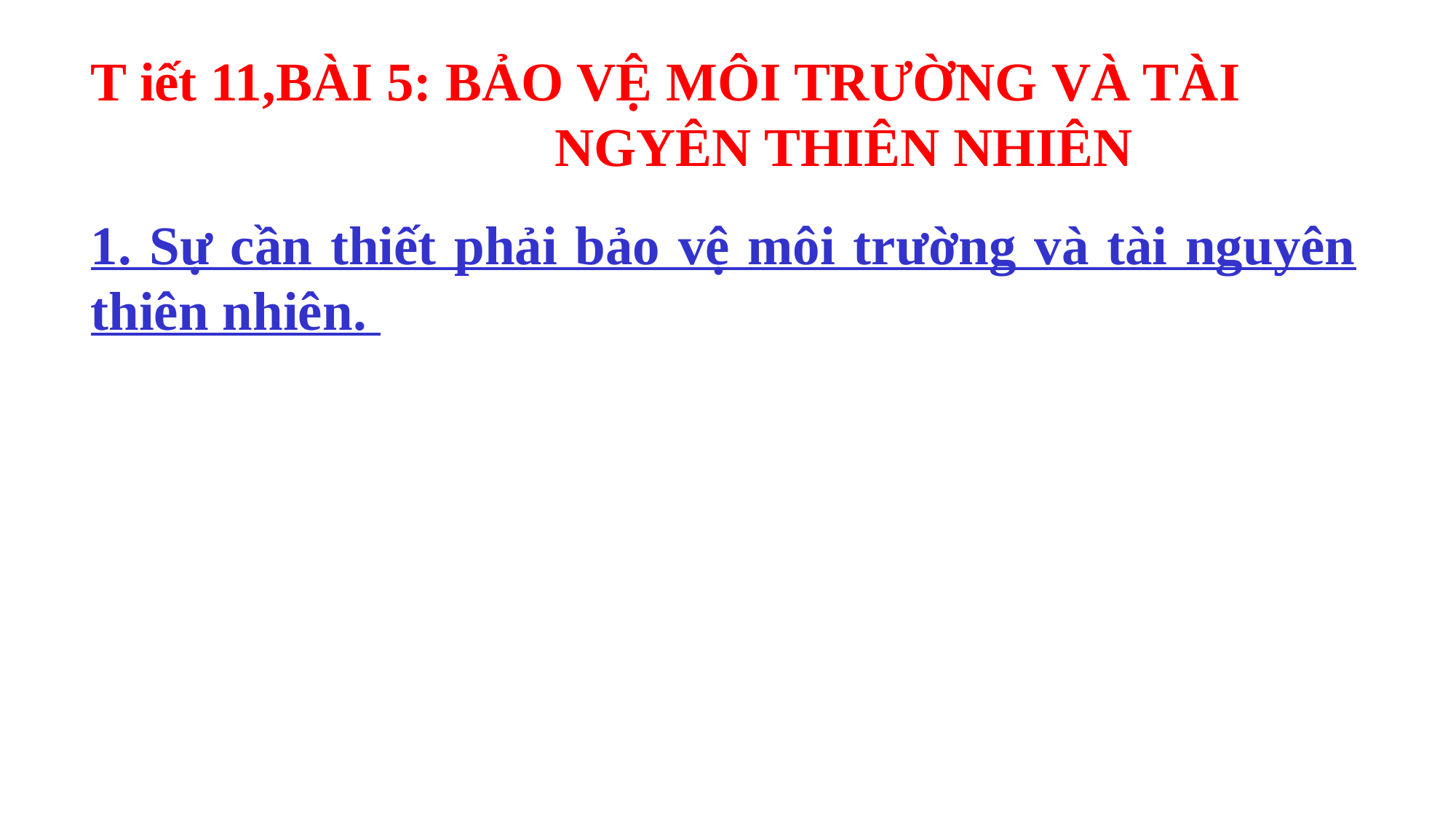

T iết 11,BÀI 5: BẢO VỆ MÔI TRƯỜNG VÀ TÀI
                                  NGYÊN THIÊN NHIÊN
1. Sự cần thiết phải bảo vệ môi trường và tài nguyên thiên nhiên.